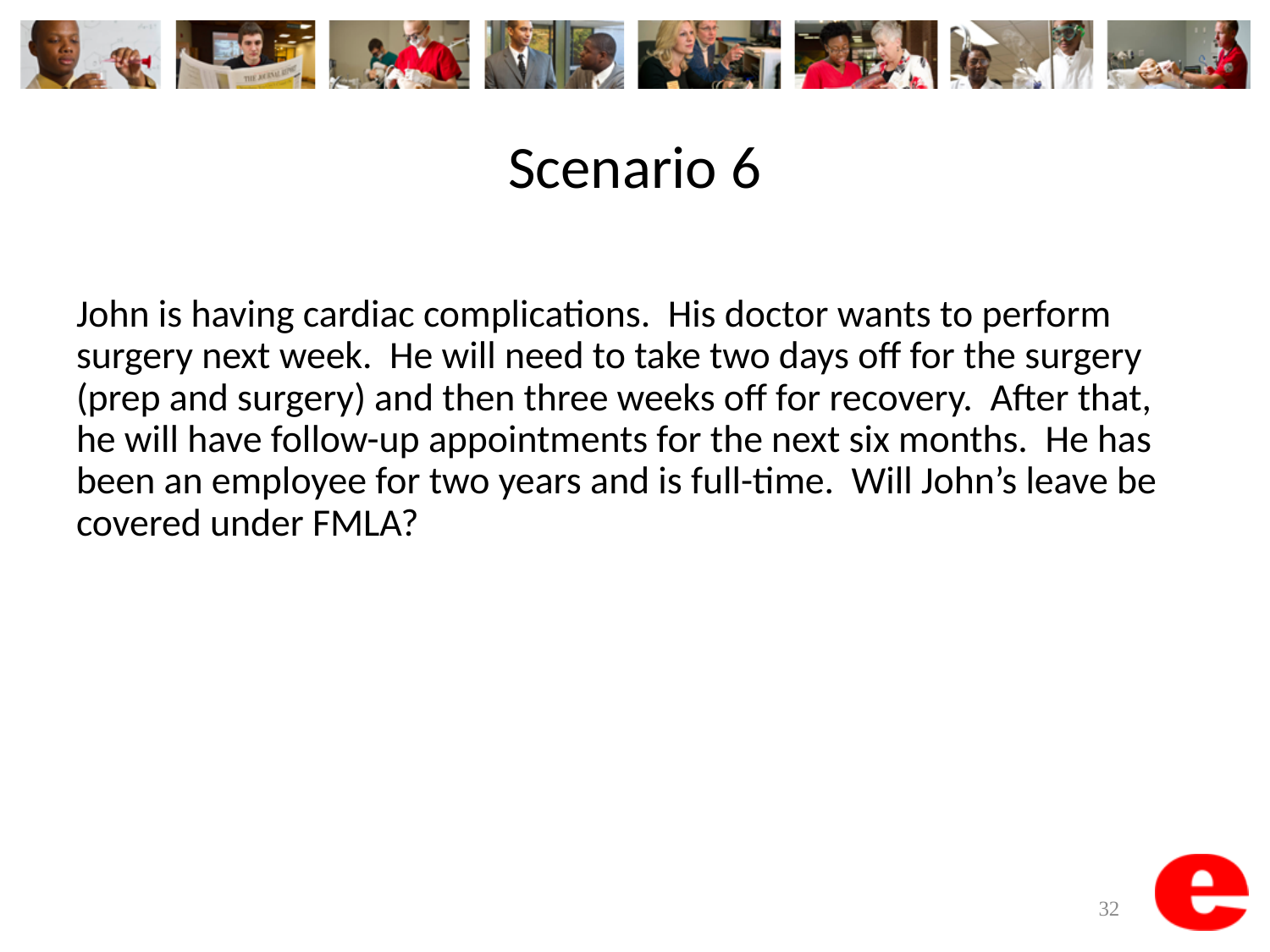

# Scenario 6

John is having cardiac complications.  His doctor wants to perform surgery next week.  He will need to take two days off for the surgery (prep and surgery) and then three weeks off for recovery.  After that, he will have follow-up appointments for the next six months.  He has been an employee for two years and is full-time.  Will John’s leave be covered under FMLA?
32